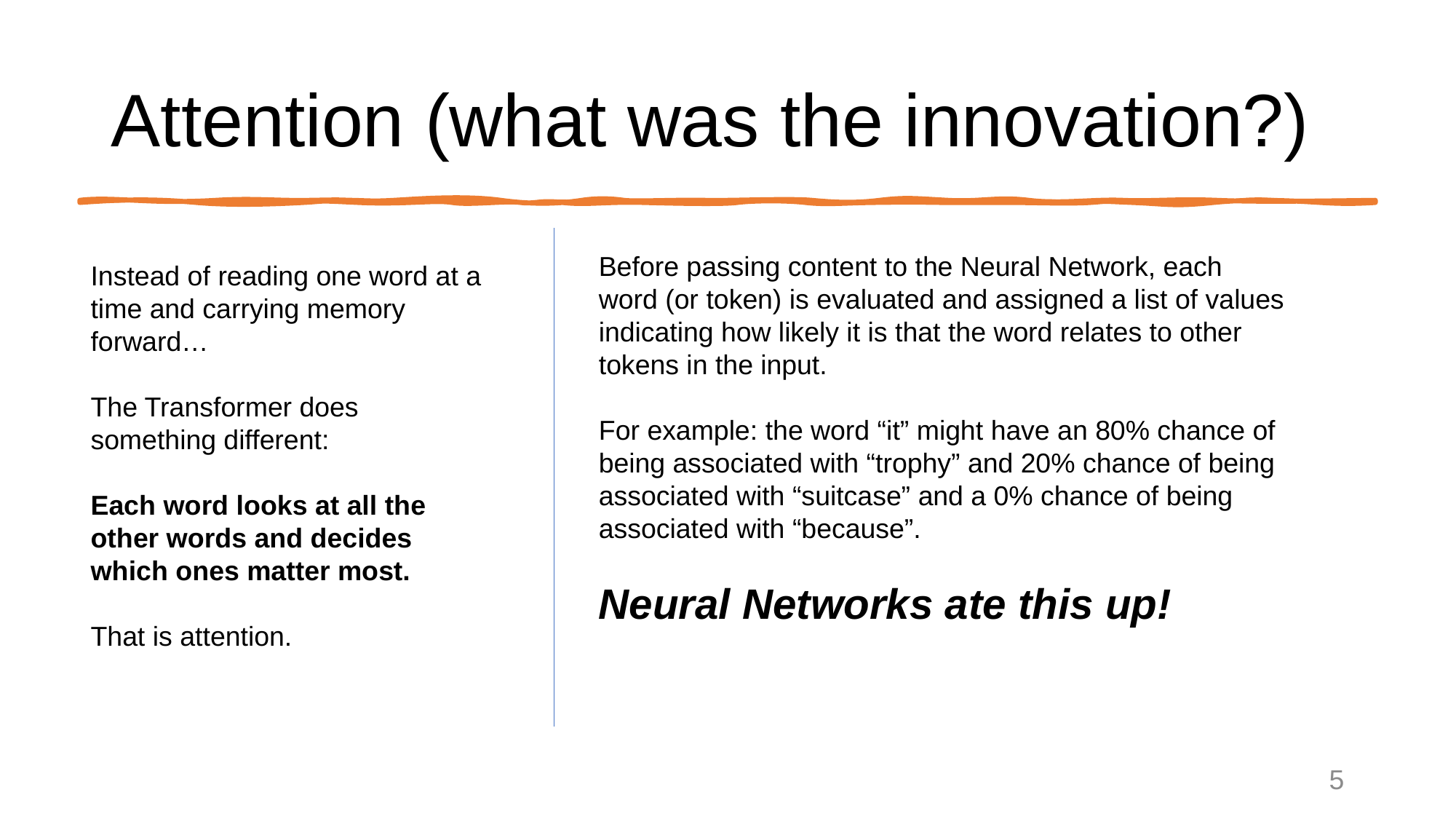

# Attention (what was the innovation?)

Before passing content to the Neural Network, each word (or token) is evaluated and assigned a list of values indicating how likely it is that the word relates to other tokens in the input.

For example: the word “it” might have an 80% chance of being associated with “trophy” and 20% chance of being associated with “suitcase” and a 0% chance of being associated with “because”.

Neural Networks ate this up!
Instead of reading one word at a time and carrying memory forward…

The Transformer does something different:

Each word looks at all the other words and decides which ones matter most.

That is attention.

5